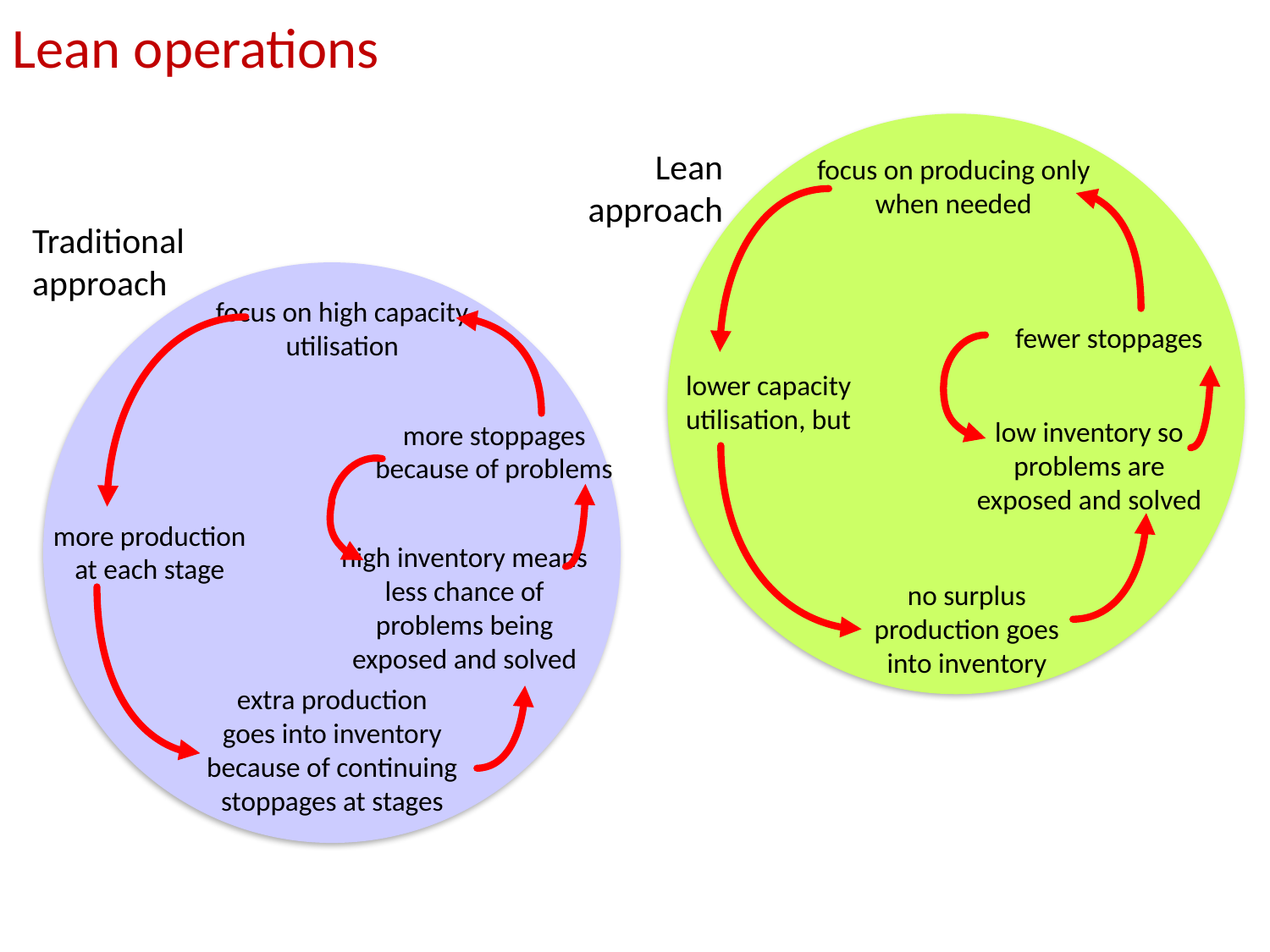

Lean operations

Lean approach
focus on producing only when needed

lower capacity utilisation, but
Traditional approach

focus on high capacity utilisation
fewer stoppages

more production at each stage

low inventory so problems are exposed and solved

more stoppages because of problems

no surplus production goes into inventory
high inventory means less chance of problems being exposed and solved

extra production
goes into inventory because of continuing stoppages at stages